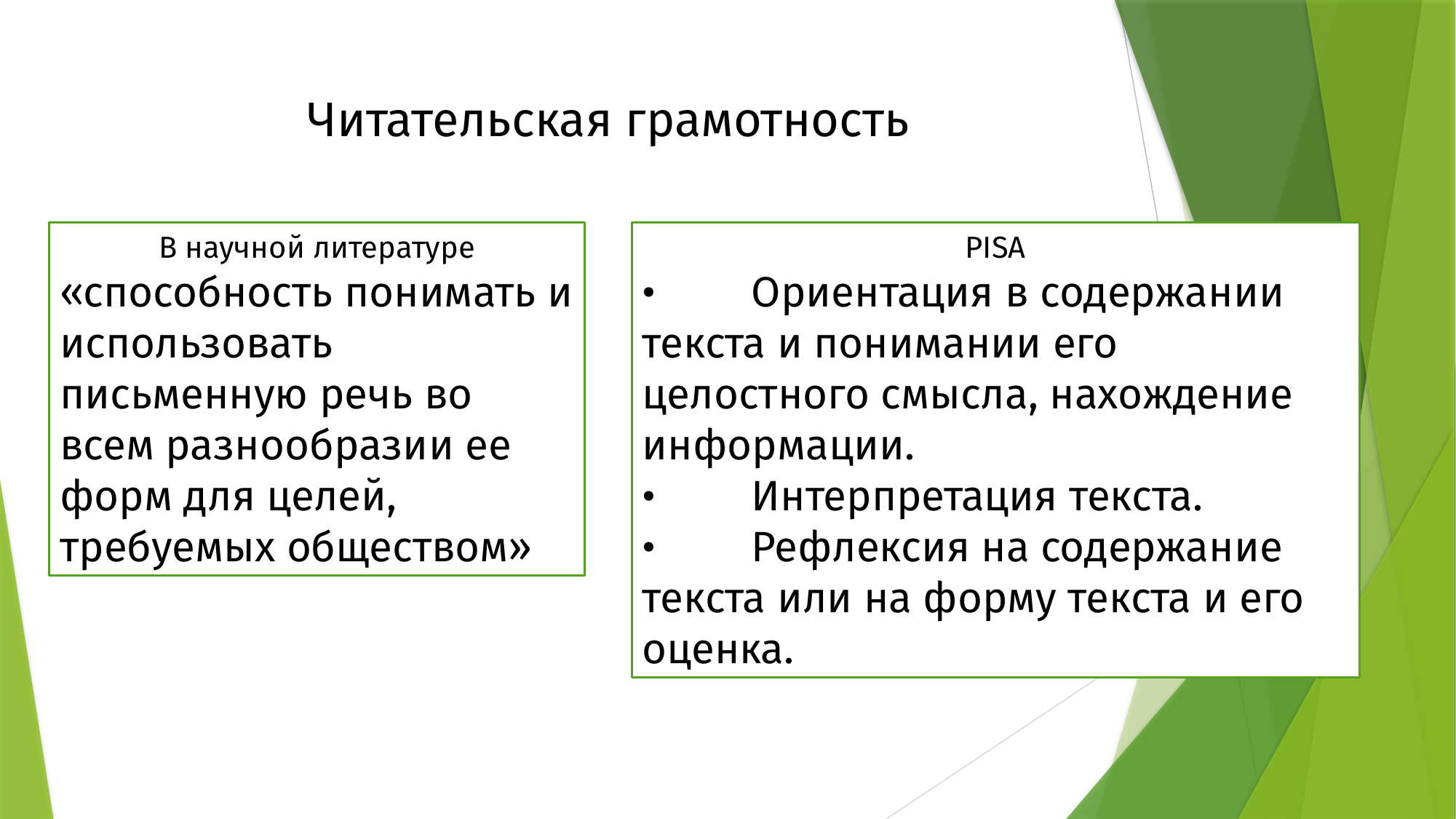

Читательская грамотность
В научной литературе
«способность понимать и использовать письменную речь во всем разнообразии ее форм для целей, требуемых обществом»
PISA
•	Ориентация в содержании текста и понимании его целостного смысла, нахождение информации.
•	Интерпретация текста.
•	Рефлексия на содержание текста или на форму текста и его оценка.